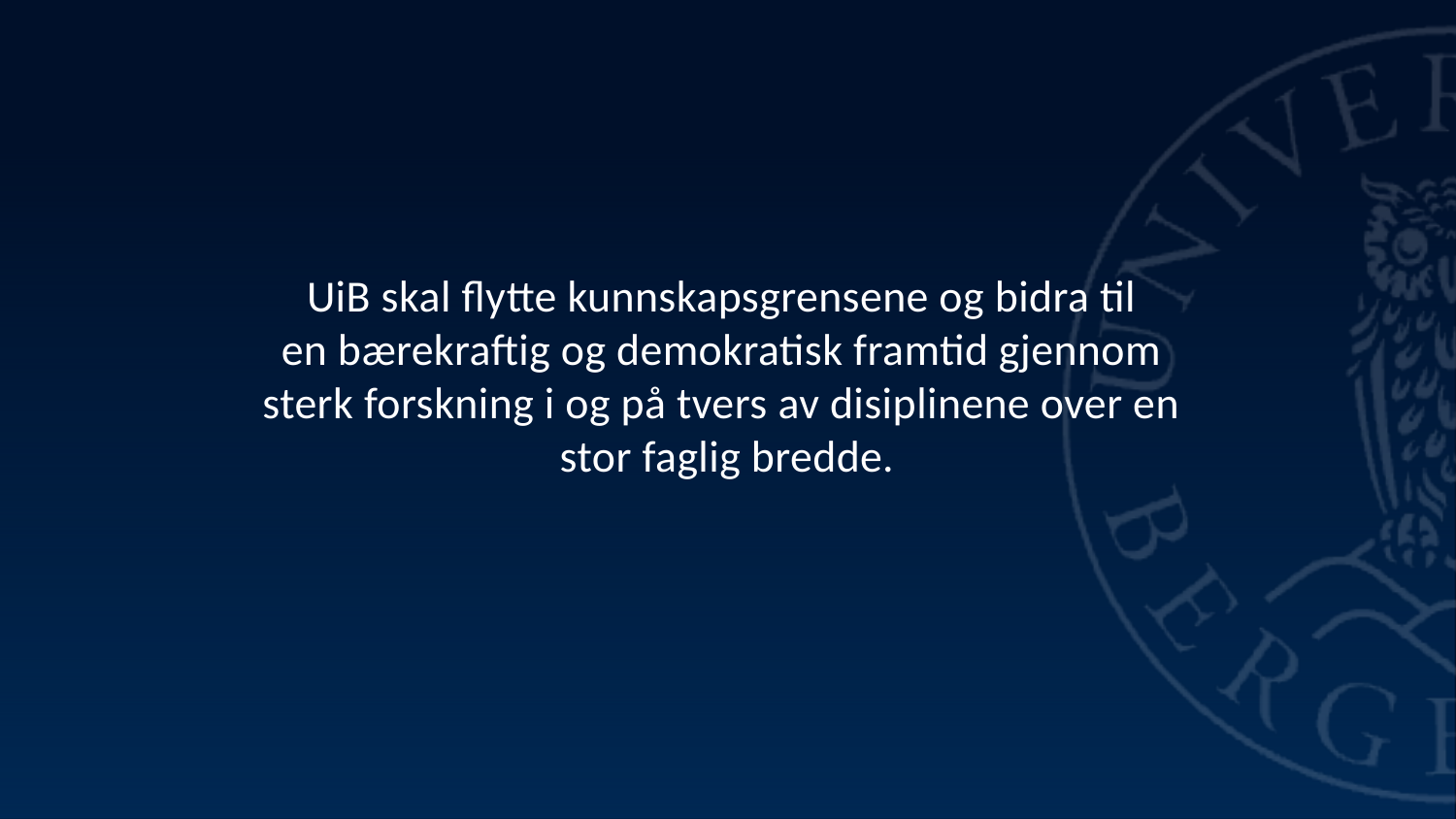

# UiB skal flytte kunnskapsgrensene og bidra til en bærekraftig og demokratisk framtid gjennom sterk forskning i og på tvers av disiplinene over en stor faglig bredde.